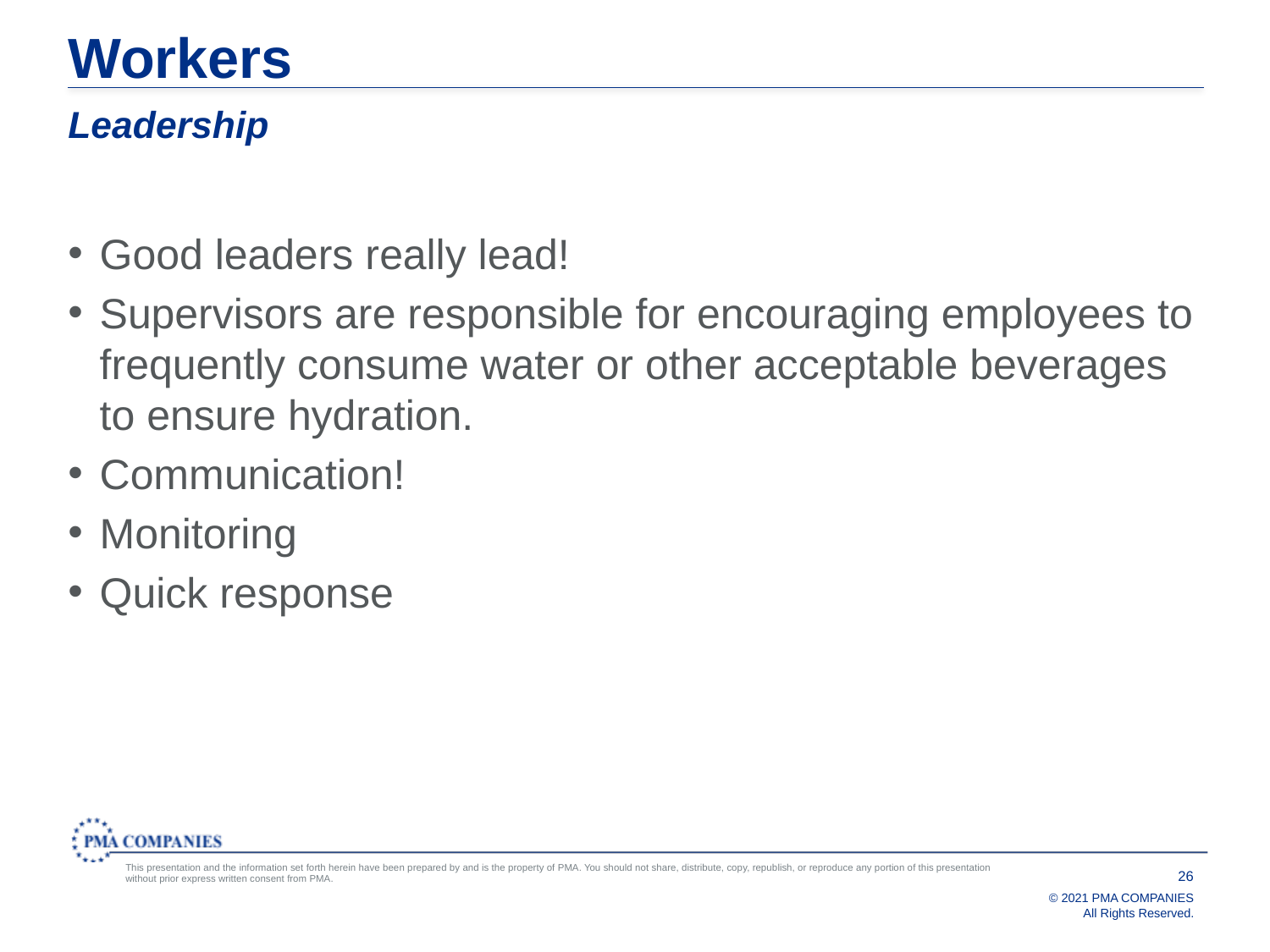

# Workers
Leadership
Good leaders really lead!
Supervisors are responsible for encouraging employees to frequently consume water or other acceptable beverages to ensure hydration.
Communication!
Monitoring
Quick response

26